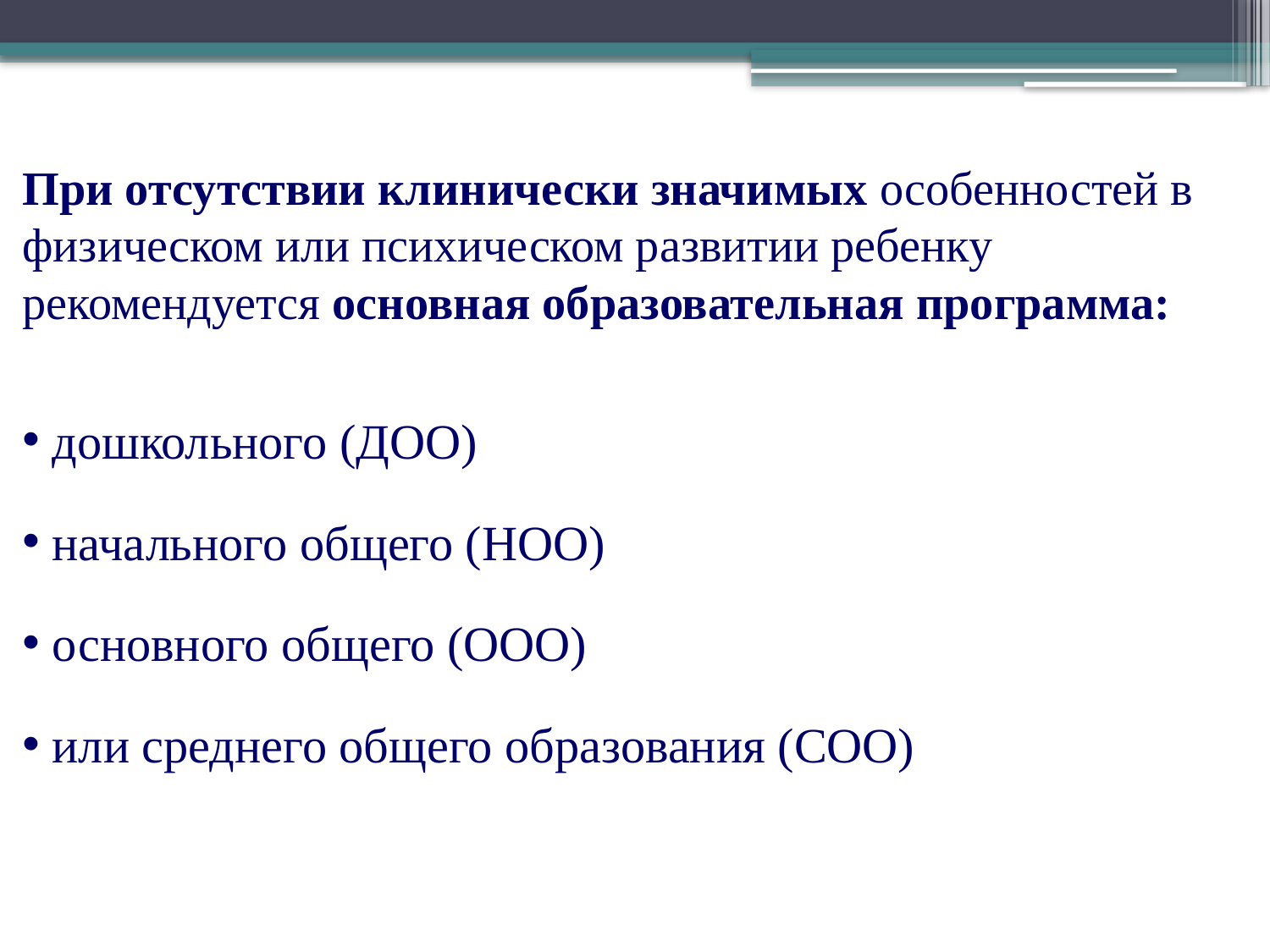

При отсутствии клинически значимых особенностей в физическом или психическом развитии ребенку рекомендуется основная образовательная программа:

дошкольного (ДОО)
начального общего (НОО)
основного общего (ООО)
или среднего общего образования (СОО)